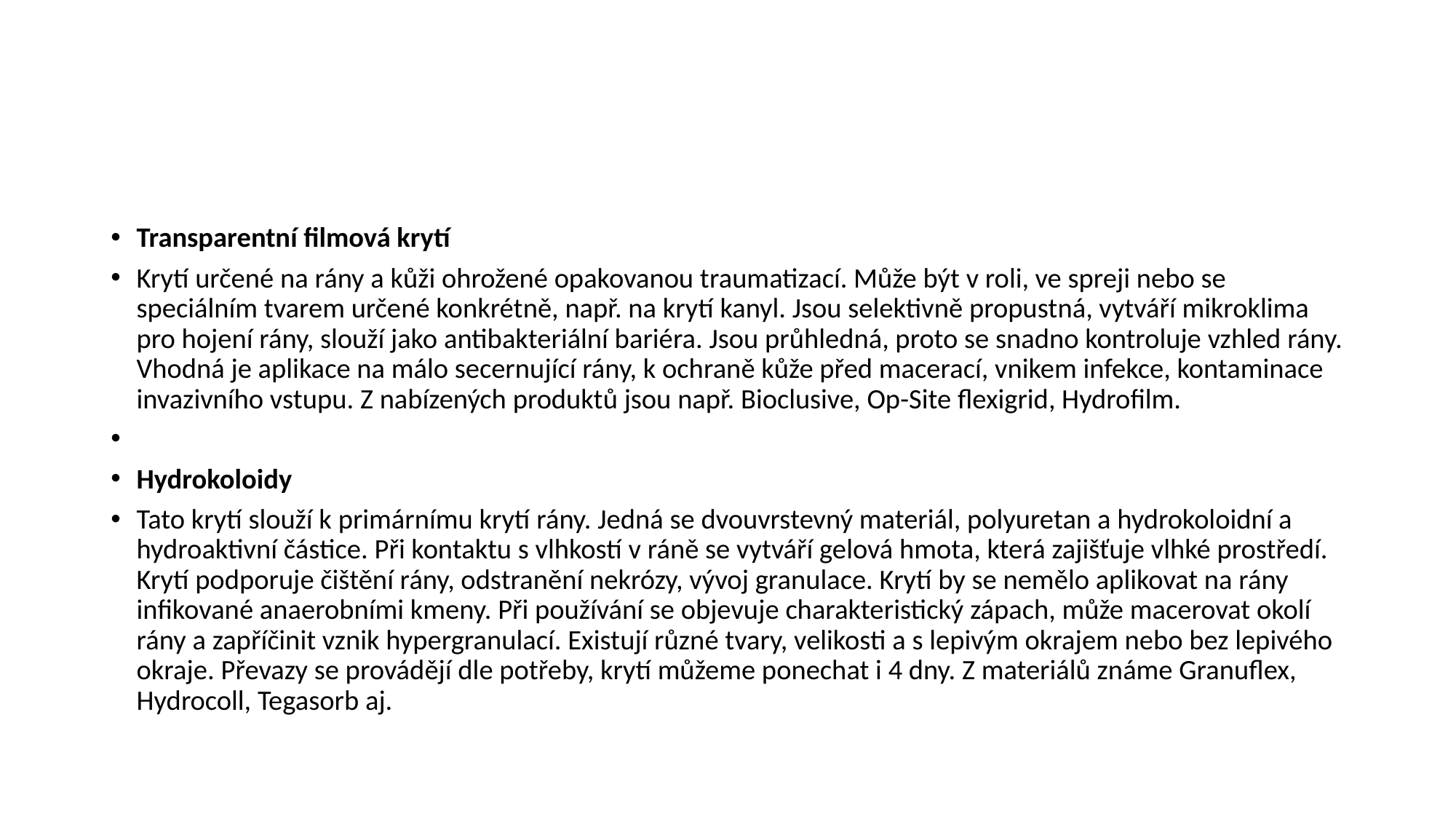

#
Transparentní filmová krytí
Krytí určené na rány a kůži ohrožené opakovanou traumatizací. Může být v roli, ve spreji nebo se speciálním tvarem určené konkrétně, např. na krytí kanyl. Jsou selektivně propustná, vytváří mikroklima pro hojení rány, slouží jako antibakteriální bariéra. Jsou průhledná, proto se snadno kontroluje vzhled rány. Vhodná je aplikace na málo secernující rány, k ochraně kůže před macerací, vnikem infekce, kontaminace invazivního vstupu. Z nabízených produktů jsou např. Bioclusive, Op-Site flexigrid, Hydrofilm.

Hydrokoloidy
Tato krytí slouží k primárnímu krytí rány. Jedná se dvouvrstevný materiál, polyuretan a hydrokoloidní a hydroaktivní částice. Při kontaktu s vlhkostí v ráně se vytváří gelová hmota, která zajišťuje vlhké prostředí. Krytí podporuje čištění rány, odstranění nekrózy, vývoj granulace. Krytí by se nemělo aplikovat na rány infikované anaerobními kmeny. Při používání se objevuje charakteristický zápach, může macerovat okolí rány a zapříčinit vznik hypergranulací. Existují různé tvary, velikosti a s lepivým okrajem nebo bez lepivého okraje. Převazy se provádějí dle potřeby, krytí můžeme ponechat i 4 dny. Z materiálů známe Granuflex, Hydrocoll, Tegasorb aj.